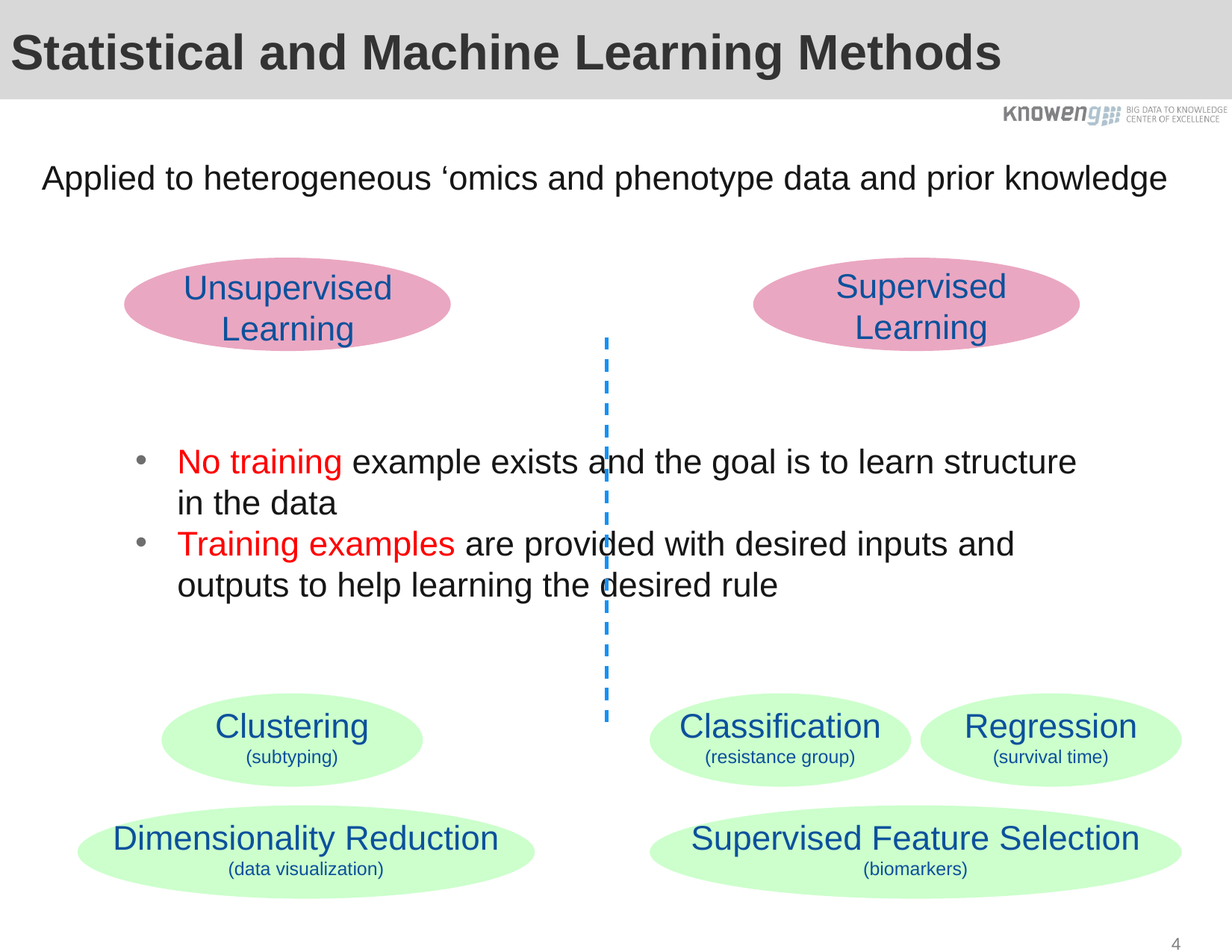

# Statistical and Machine Learning Methods
Applied to heterogeneous ‘omics and phenotype data and prior knowledge

Supervised Learning
Unsupervised Learning
No training example exists and the goal is to learn structure in the data
Training examples are provided with desired inputs and outputs to help learning the desired rule

Clustering
(subtyping)

Classification
(resistance group)

Regression
(survival time)

Dimensionality Reduction
(data visualization)
Supervised Feature Selection
(biomarkers)

4